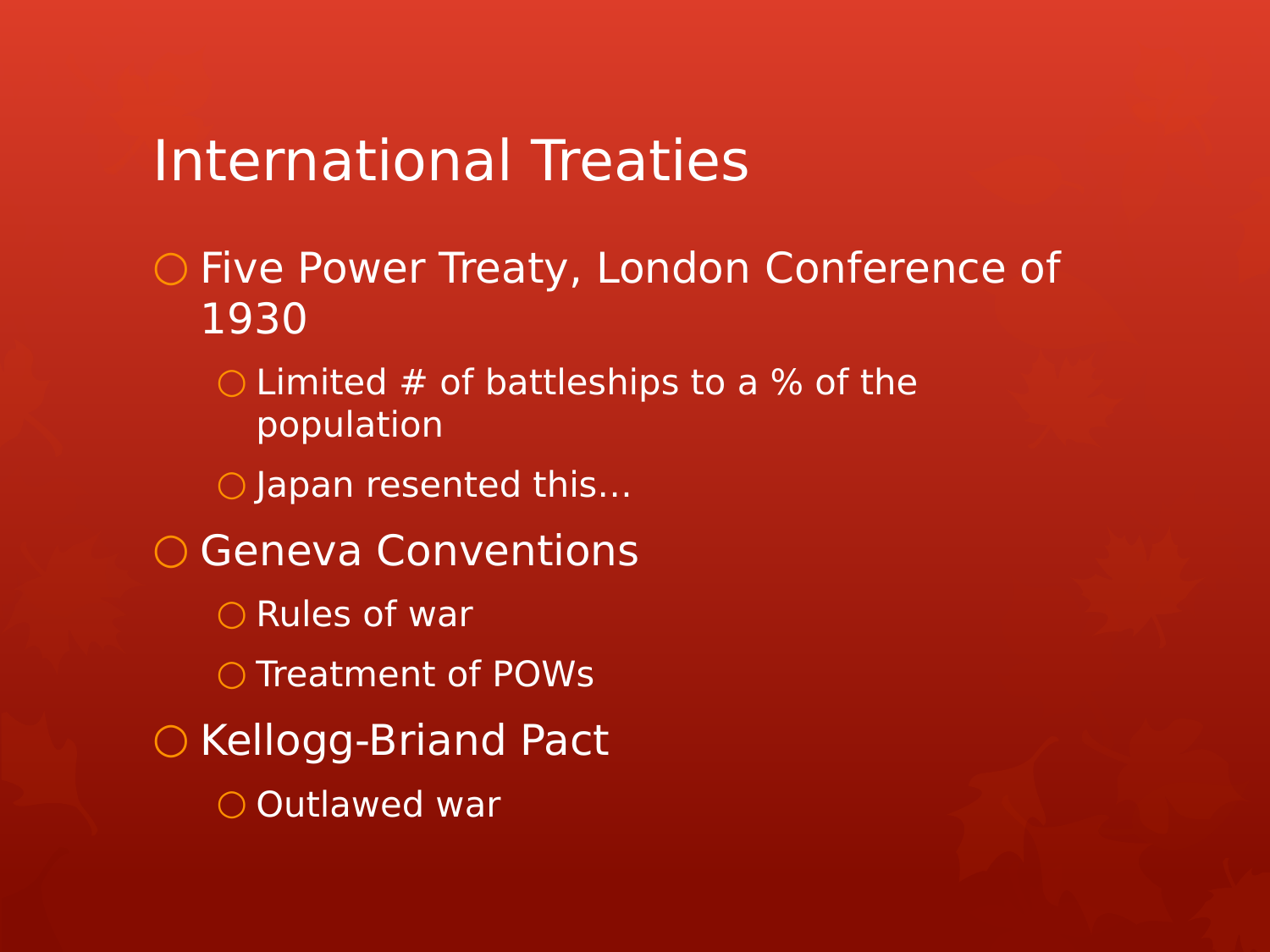

# International Treaties
Five Power Treaty, London Conference of 1930
Limited # of battleships to a % of the population
Japan resented this…
Geneva Conventions
Rules of war
Treatment of POWs
Kellogg-Briand Pact
Outlawed war